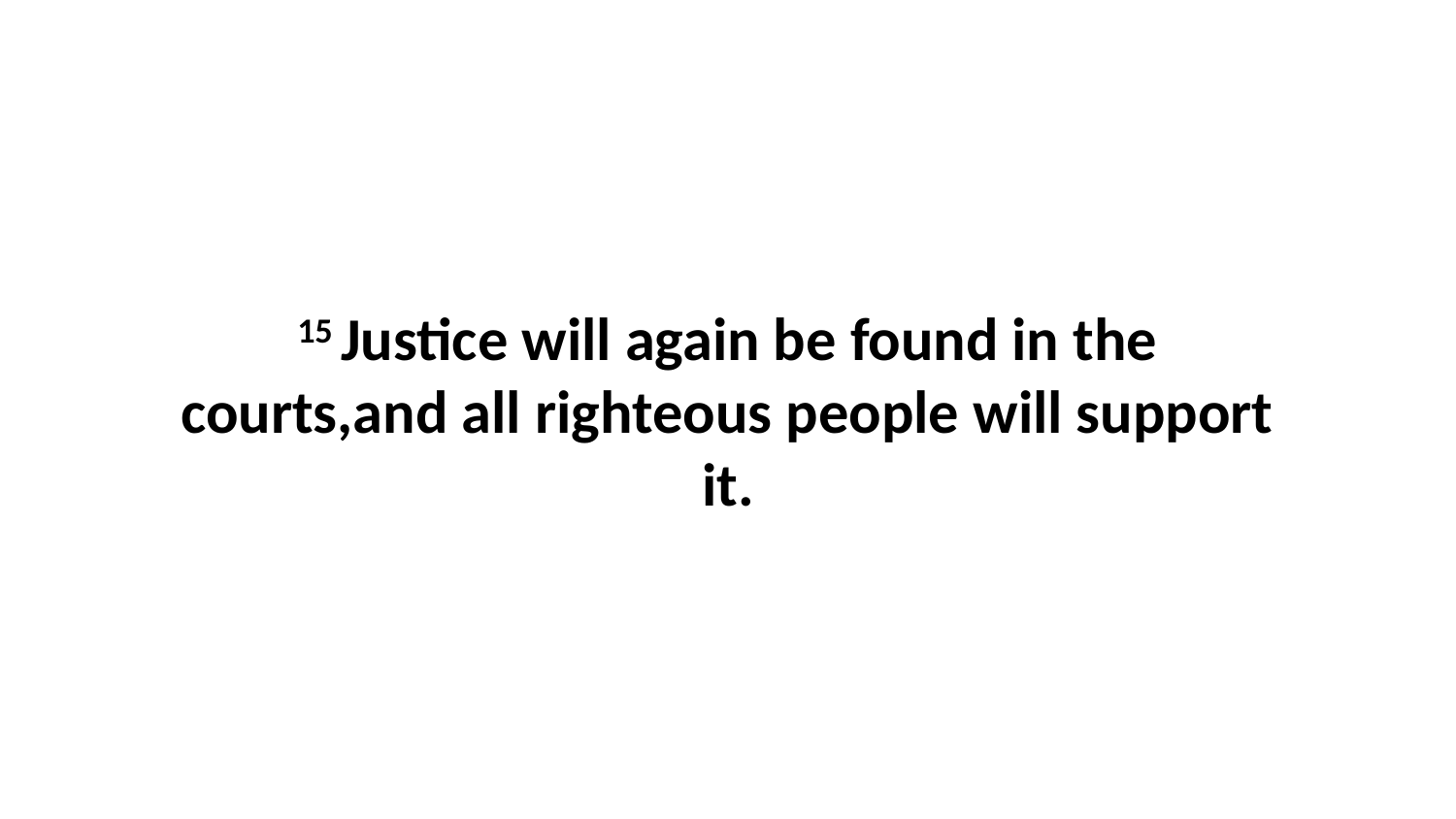

15 Justice will again be found in the courts,and all righteous people will support it.